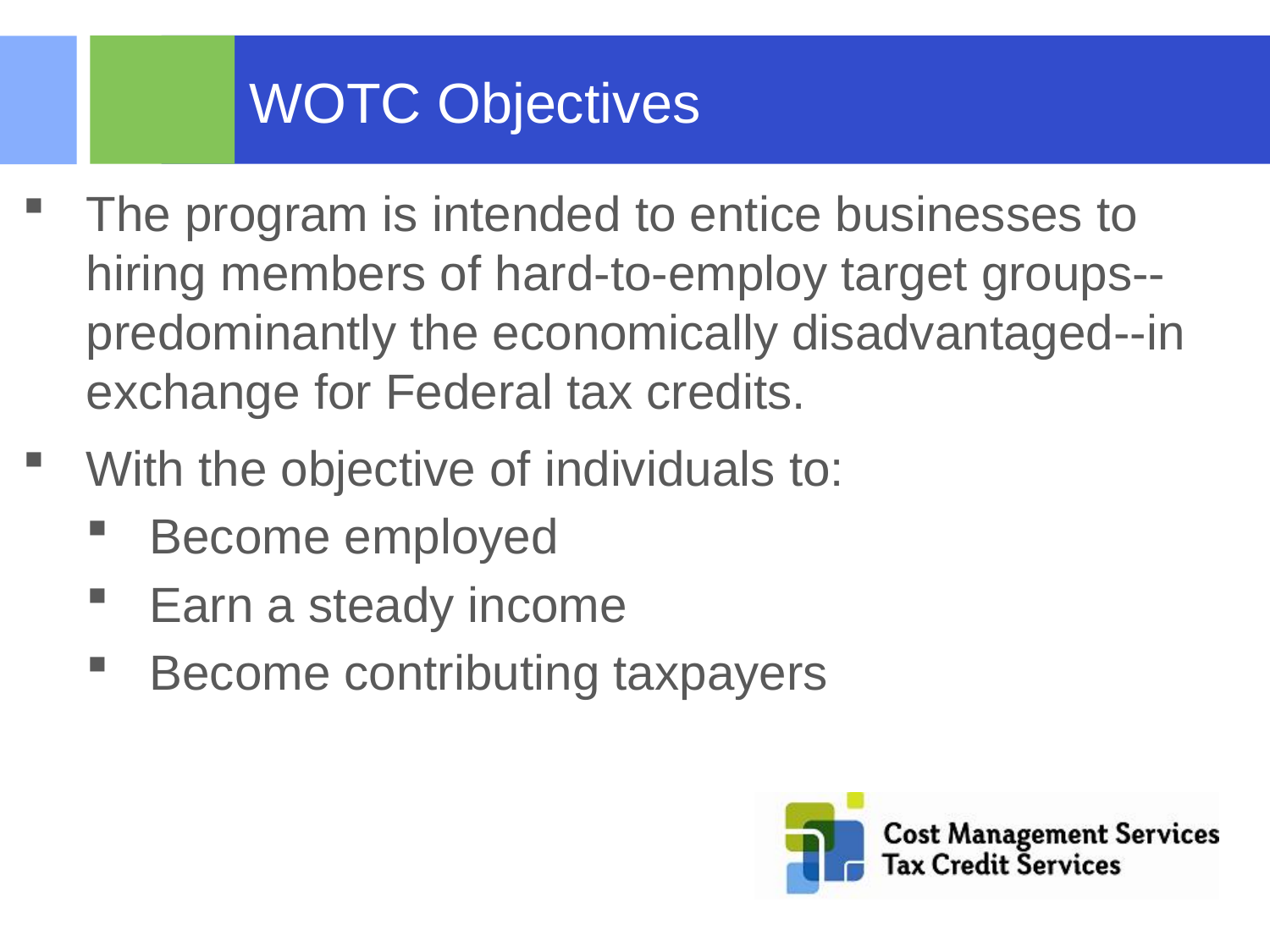

# WOTC Objectives
The program is intended to entice businesses to hiring members of hard-to-employ target groups--predominantly the economically disadvantaged--in exchange for Federal tax credits.
With the objective of individuals to:
Become employed
Earn a steady income
Become contributing taxpayers